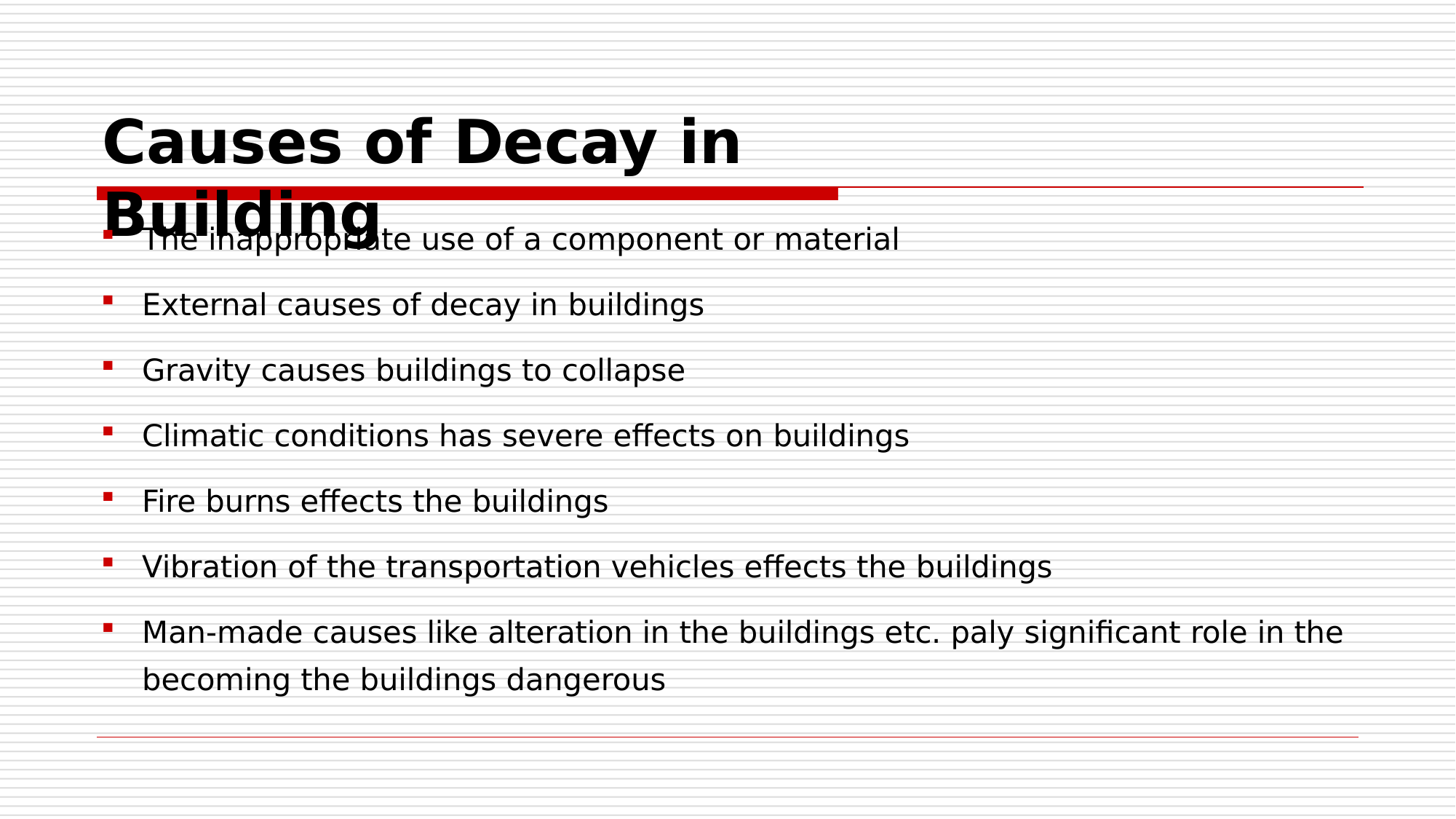

# Causes of Decay in Building

The inappropriate use of a component or material
External causes of decay in buildings
Gravity causes buildings to collapse
Climatic conditions has severe effects on buildings
Fire burns effects the buildings
Vibration of the transportation vehicles effects the buildings
Man-made causes like alteration in the buildings etc. paly significant role in the  becoming the buildings dangerous